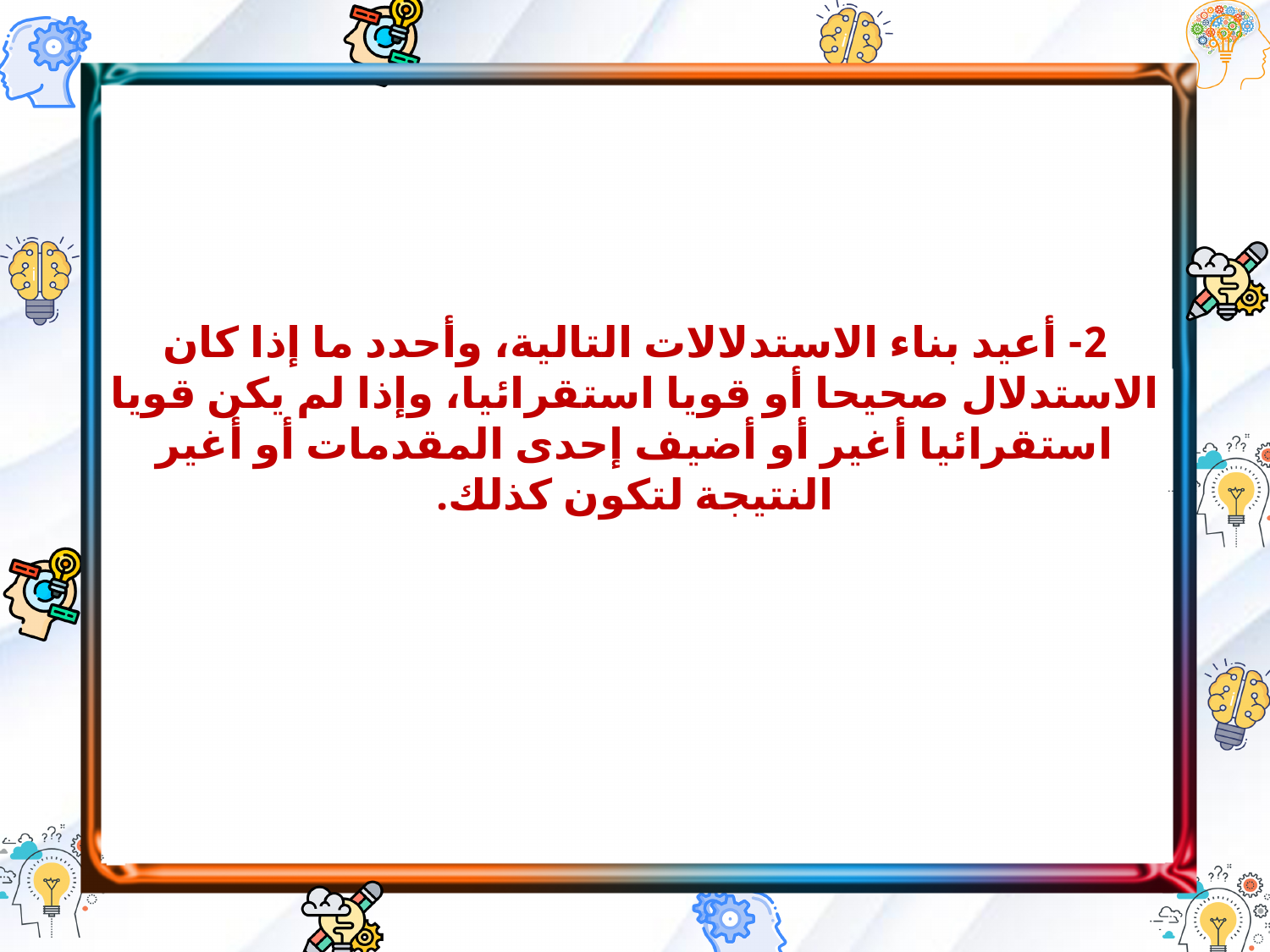

2- أعيد بناء الاستدلالات التالية، وأحدد ما إذا كان الاستدلال صحيحا أو قويا استقرائيا، وإذا لم يكن قويا استقرائيا أغير أو أضيف إحدى المقدمات أو أغير النتيجة لتكون كذلك.